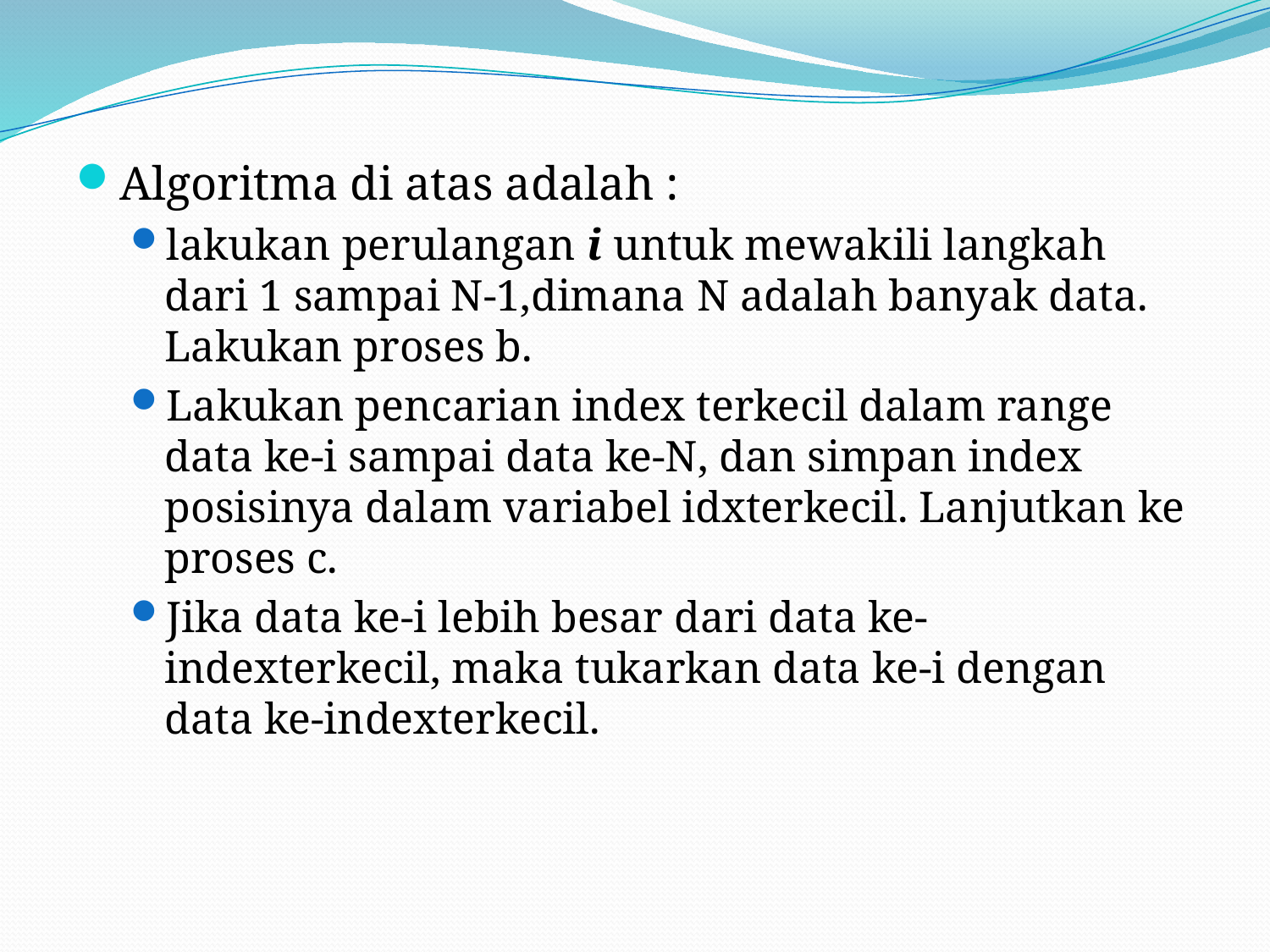

Algoritma di atas adalah :
lakukan perulangan i untuk mewakili langkah dari 1 sampai N-1,dimana N adalah banyak data. Lakukan proses b.
Lakukan pencarian index terkecil dalam range data ke-i sampai data ke-N, dan simpan index posisinya dalam variabel idxterkecil. Lanjutkan ke proses c.
Jika data ke-i lebih besar dari data ke-indexterkecil, maka tukarkan data ke-i dengan data ke-indexterkecil.